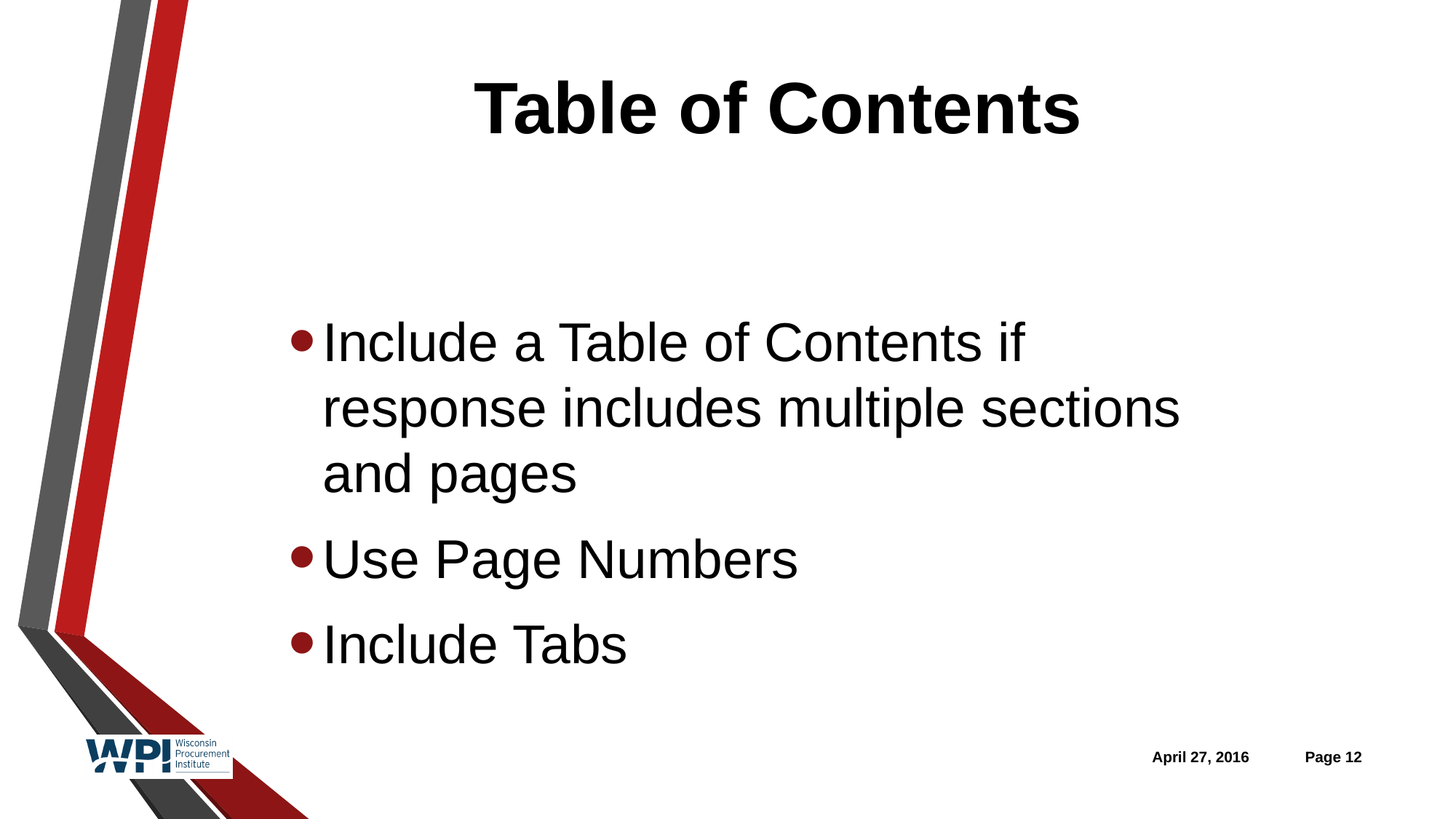

# Table of Contents
Include a Table of Contents if response includes multiple sections and pages
Use Page Numbers
Include Tabs
April 27, 2016
Page 12